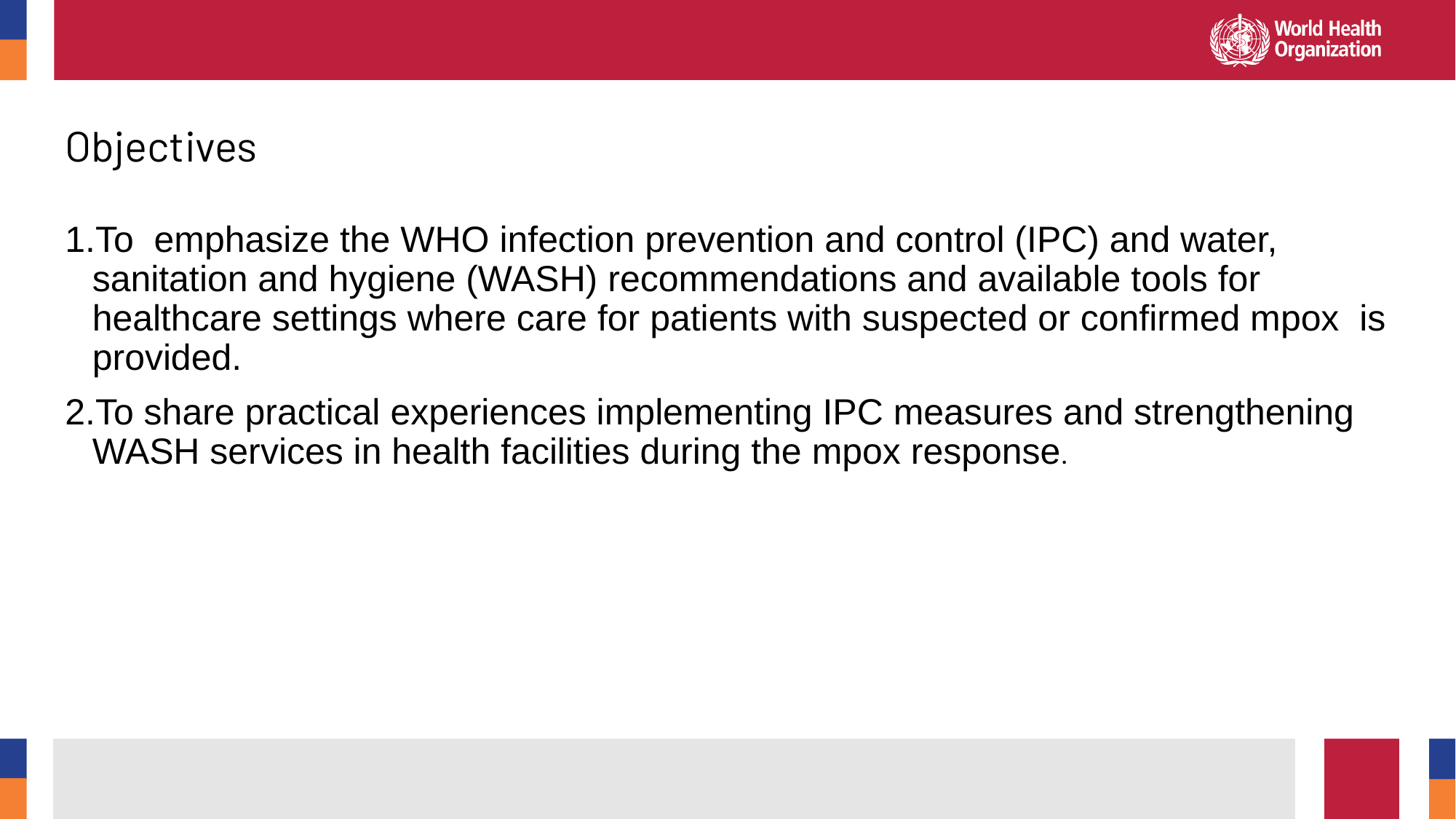

# Objectives
To  emphasize the WHO infection prevention and control (IPC) and water, sanitation and hygiene (WASH) recommendations and available tools for healthcare settings where care for patients with suspected or confirmed mpox  is provided.
To share practical experiences implementing IPC measures and strengthening WASH services in health facilities during the mpox response.